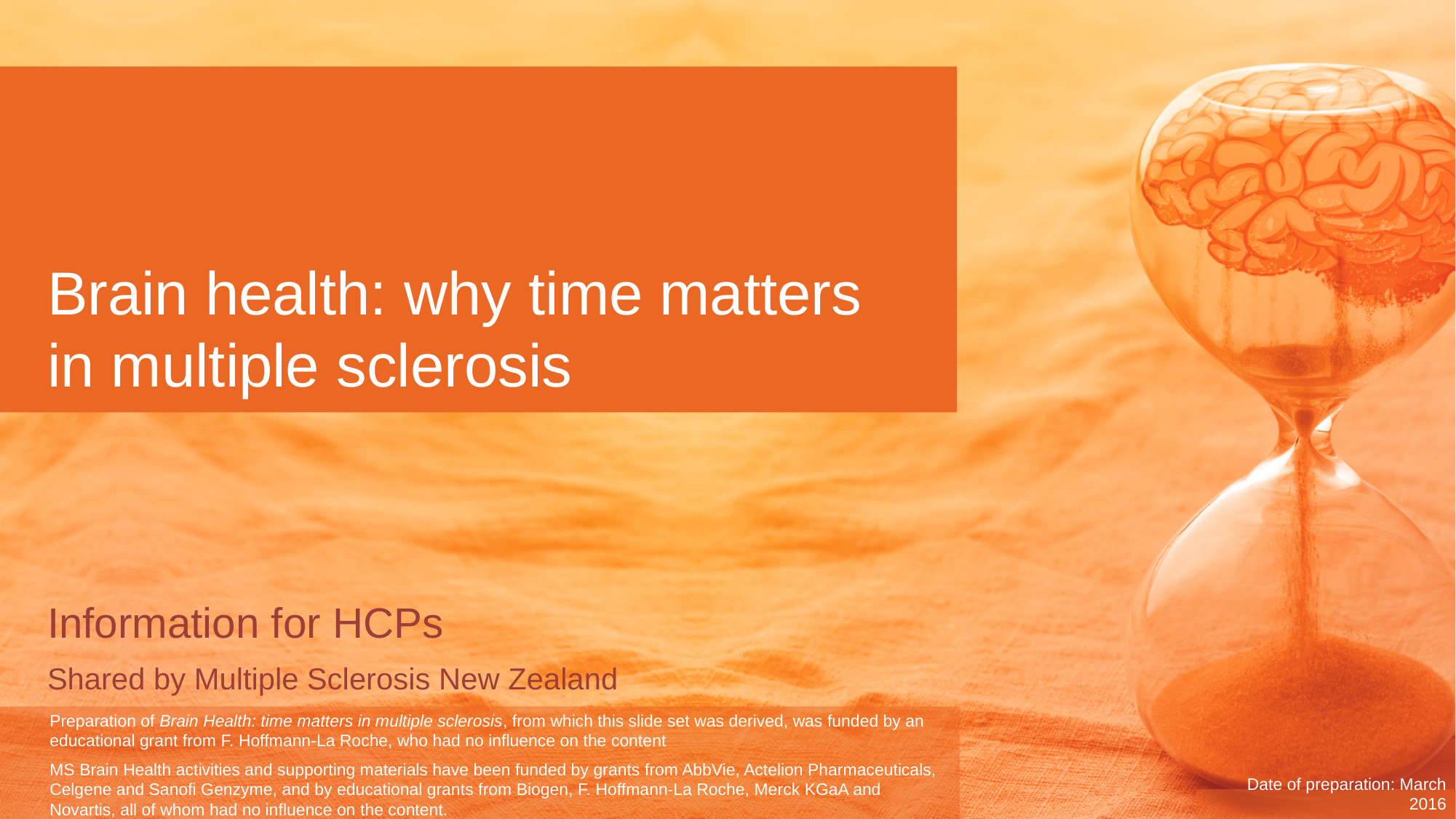

# Brain health: why time matters in multiple sclerosis
Information for HCPs
Shared by Multiple Sclerosis New Zealand